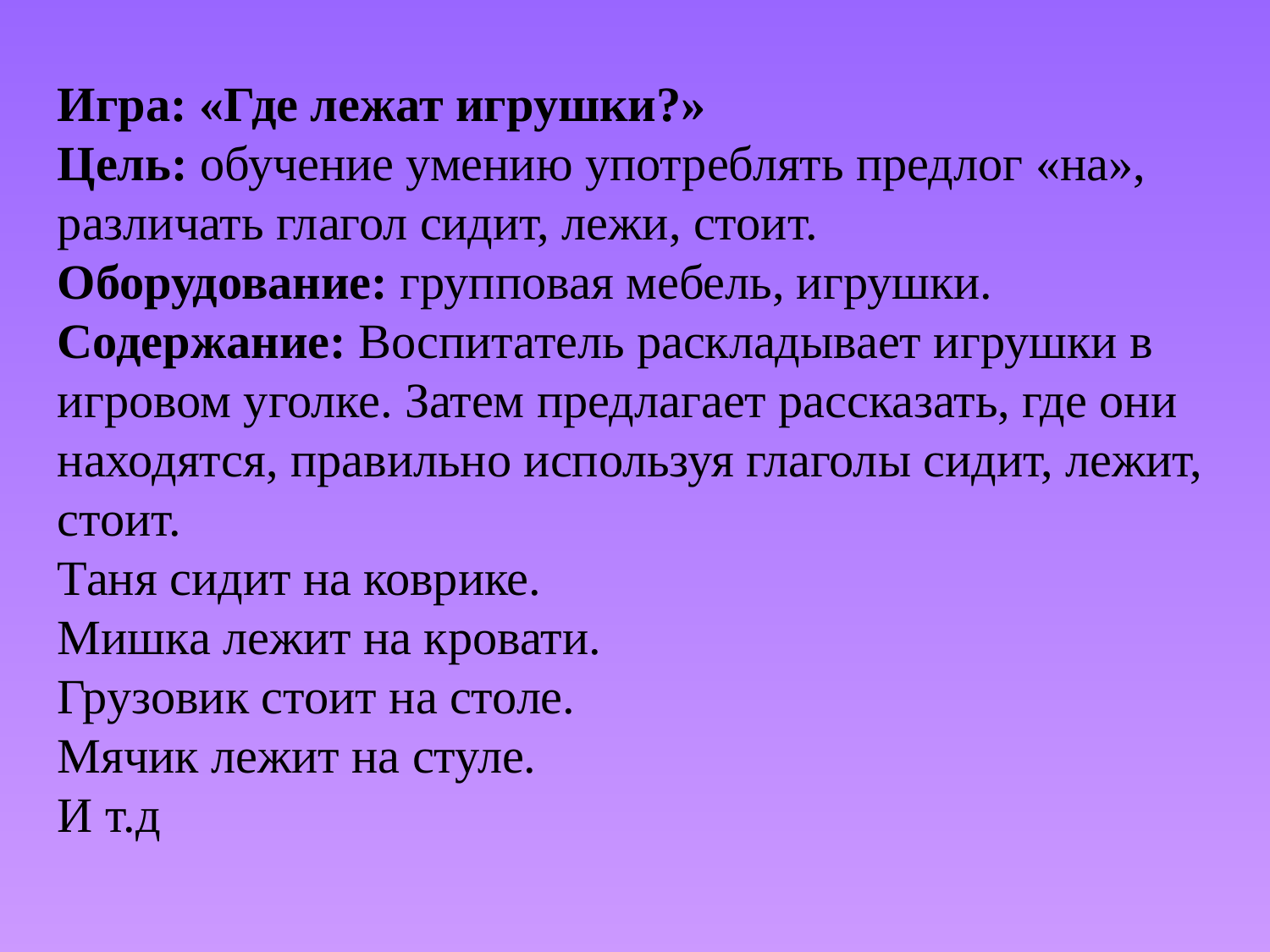

Игра: «Где лежат игрушки?»
Цель: обучение умению употреблять предлог «на», различать глагол сидит, лежи, стоит.
Оборудование: групповая мебель, игрушки.
Содержание: Воспитатель раскладывает игрушки в игровом уголке. Затем предлагает рассказать, где они находятся, правильно используя глаголы сидит, лежит, стоит.
Таня сидит на коврике.
Мишка лежит на кровати.
Грузовик стоит на столе.
Мячик лежит на стуле.
И т.д